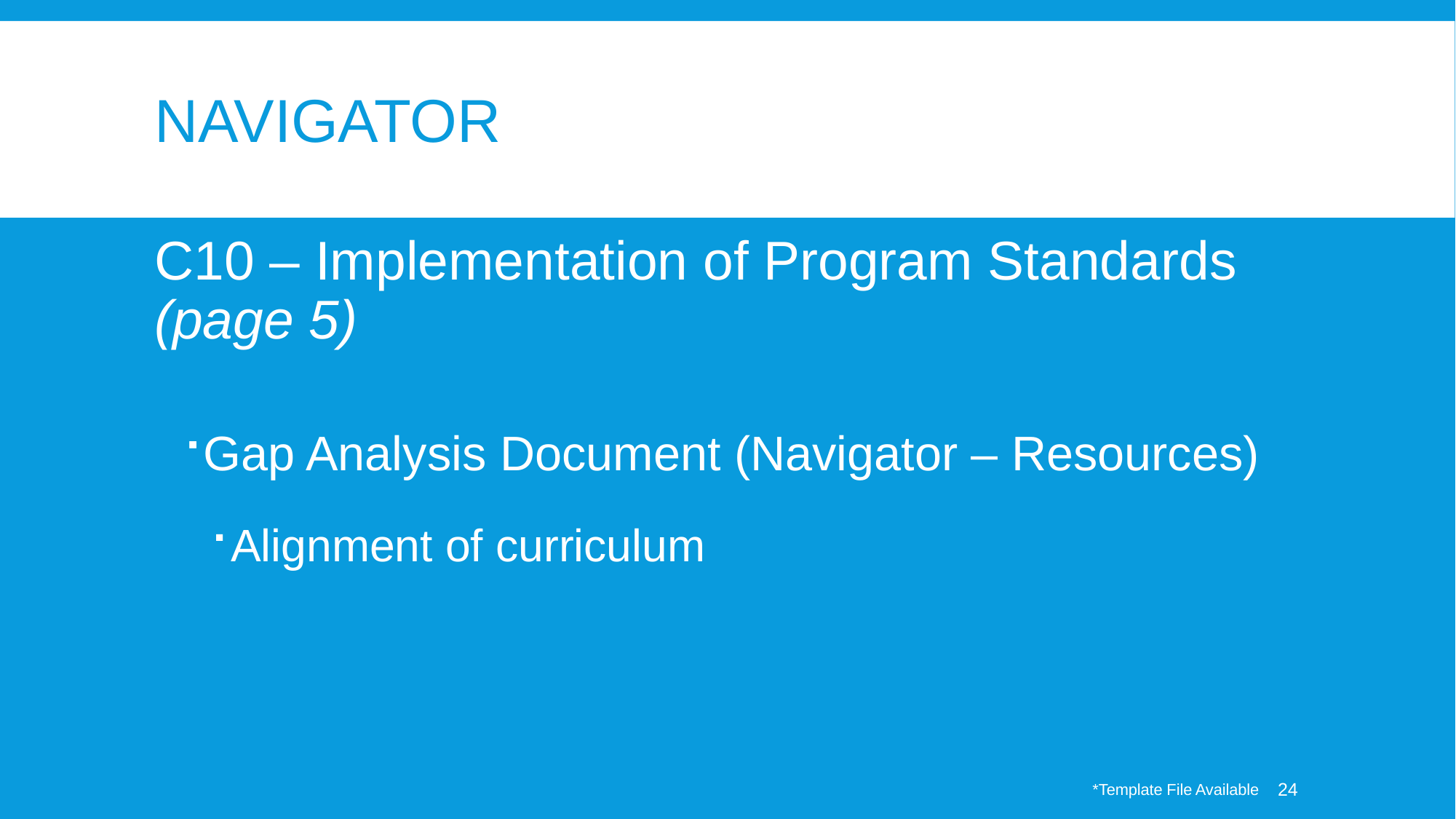

# navigator
C10 – Implementation of Program Standards (page 5)

Gap Analysis Document (Navigator – Resources)
Alignment of curriculum
*Template File Available
24